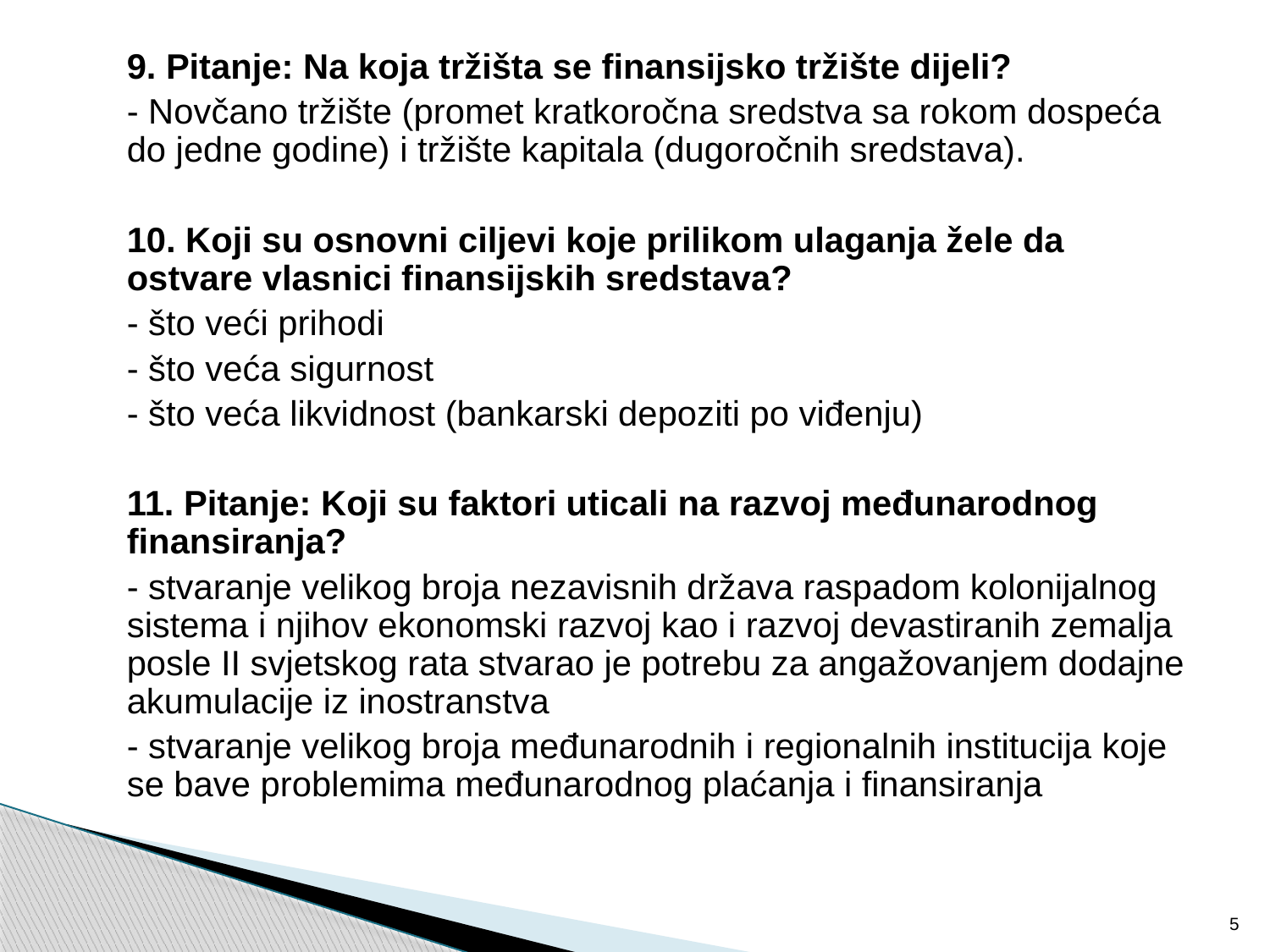

9. Pitanje: Na koja tržišta se finansijsko tržište dijeli?
	- Novčano tržište (promet kratkoročna sredstva sa rokom dospeća do jedne godine) i tržište kapitala (dugoročnih sredstava).

	10. Koji su osnovni ciljevi koje prilikom ulaganja žele da ostvare vlasnici finansijskih sredstava?
	- što veći prihodi
	- što veća sigurnost
	- što veća likvidnost (bankarski depoziti po viđenju)

	11. Pitanje: Koji su faktori uticali na razvoj međunarodnog finansiranja?
	- stvaranje velikog broja nezavisnih država raspadom kolonijalnog sistema i njihov ekonomski razvoj kao i razvoj devastiranih zemalja posle II svjetskog rata stvarao je potrebu za angažovanjem dodajne akumulacije iz inostranstva
	- stvaranje velikog broja međunarodnih i regionalnih institucija koje se bave problemima međunarodnog plaćanja i finansiranja

5